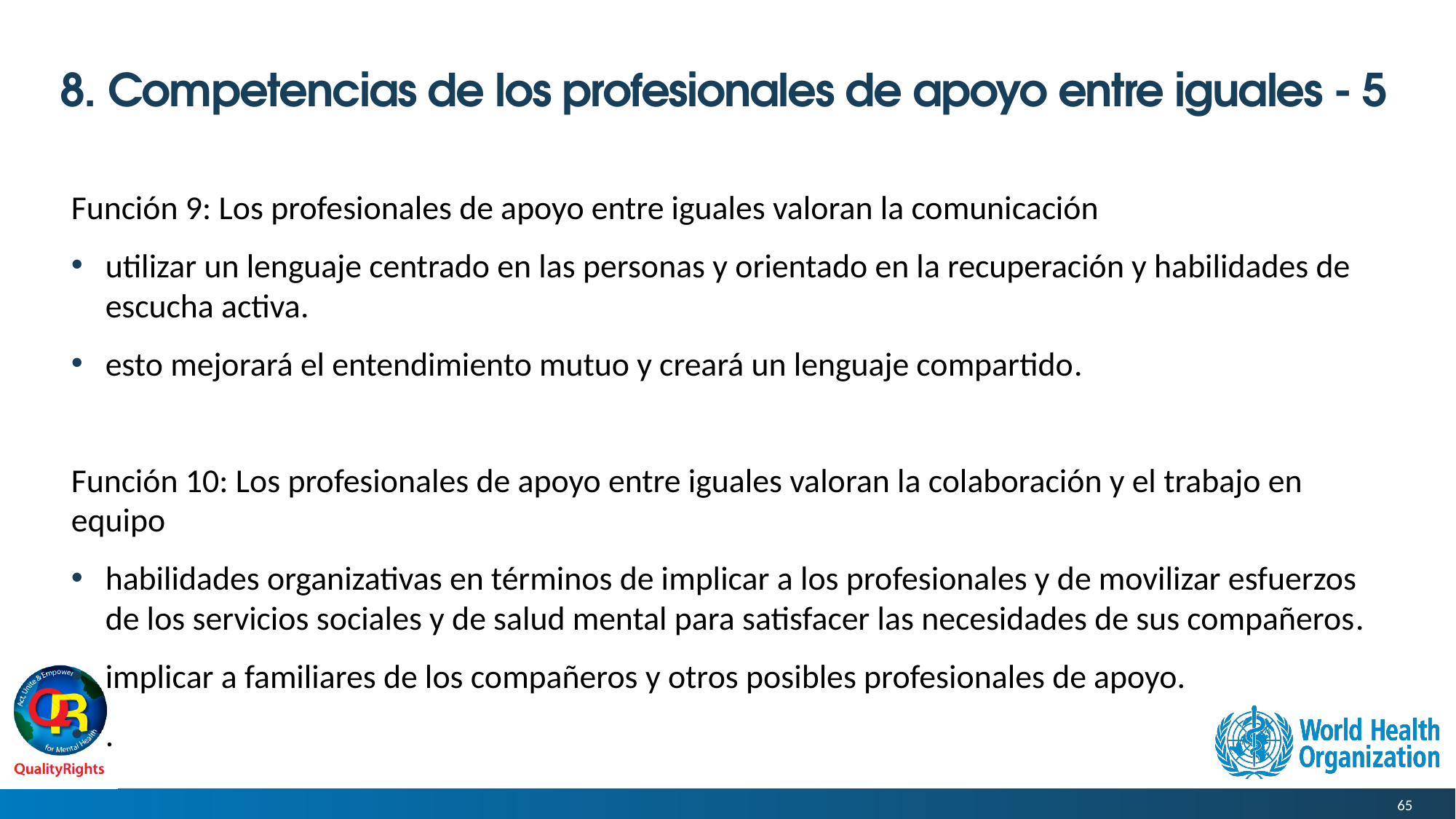

# 8. Competencias de los profesionales de apoyo entre iguales - 5
Función 9: Los profesionales de apoyo entre iguales valoran la comunicación
utilizar un lenguaje centrado en las personas y orientado en la recuperación y habilidades de escucha activa.
esto mejorará el entendimiento mutuo y creará un lenguaje compartido.

Función 10: Los profesionales de apoyo entre iguales valoran la colaboración y el trabajo en equipo
habilidades organizativas en términos de implicar a los profesionales y de movilizar esfuerzos de los servicios sociales y de salud mental para satisfacer las necesidades de sus compañeros.
implicar a familiares de los compañeros y otros posibles profesionales de apoyo.
.